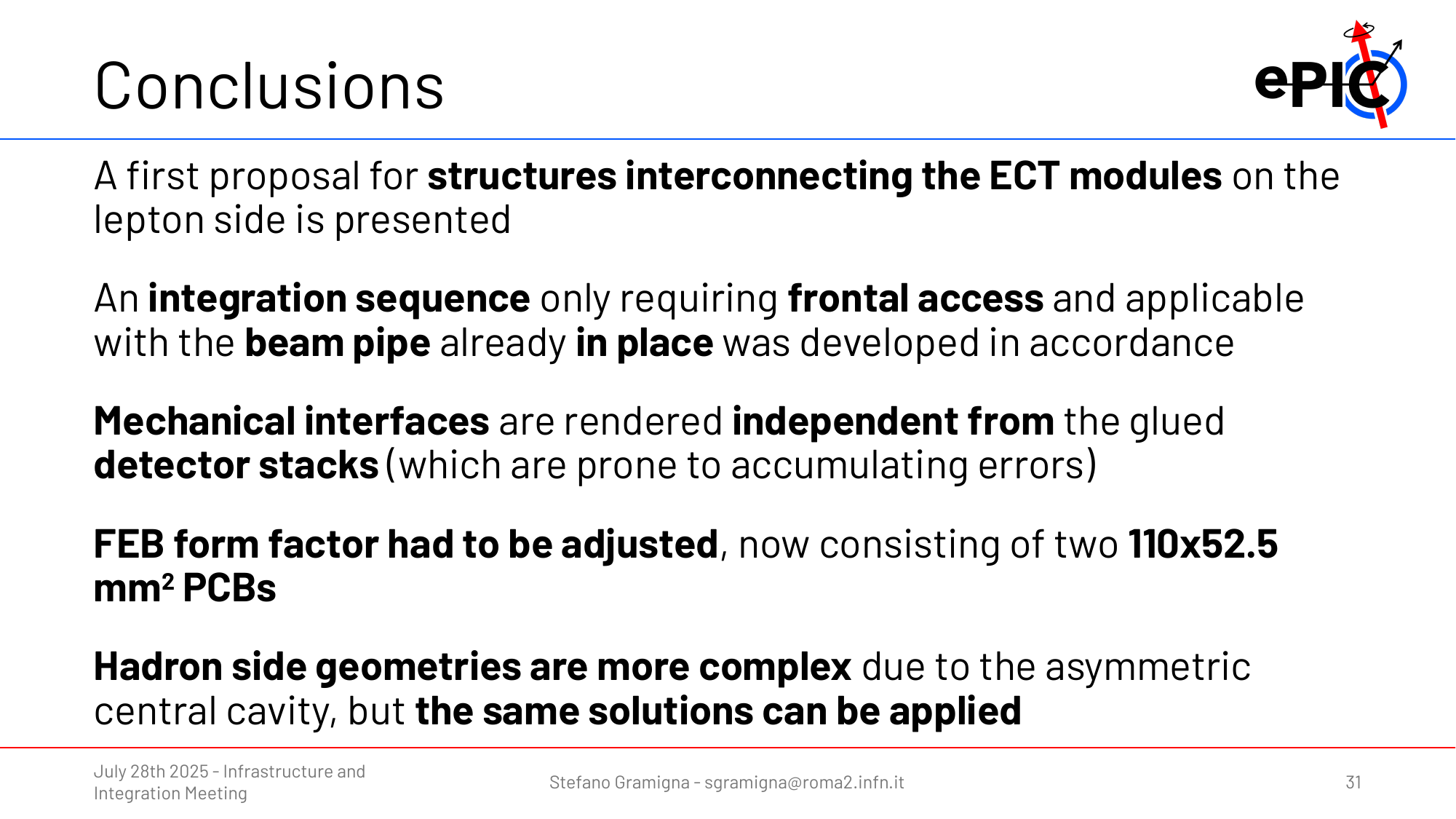

# Conclusions
A first proposal for structures interconnecting the ECT modules on the lepton side is presented
An integration sequence only requiring frontal access and applicable with the beam pipe already in place was developed in accordance
Mechanical interfaces are rendered independent from the glued detector stacks (which are prone to accumulating errors)
FEB form factor had to be adjusted, now consisting of two 110x52.5 mm2 PCBs
Hadron side geometries are more complex due to the asymmetric central cavity, but the same solutions can be applied
July 28th 2025 - Infrastructure and Integration Meeting
Stefano Gramigna - sgramigna@roma2.infn.it
31